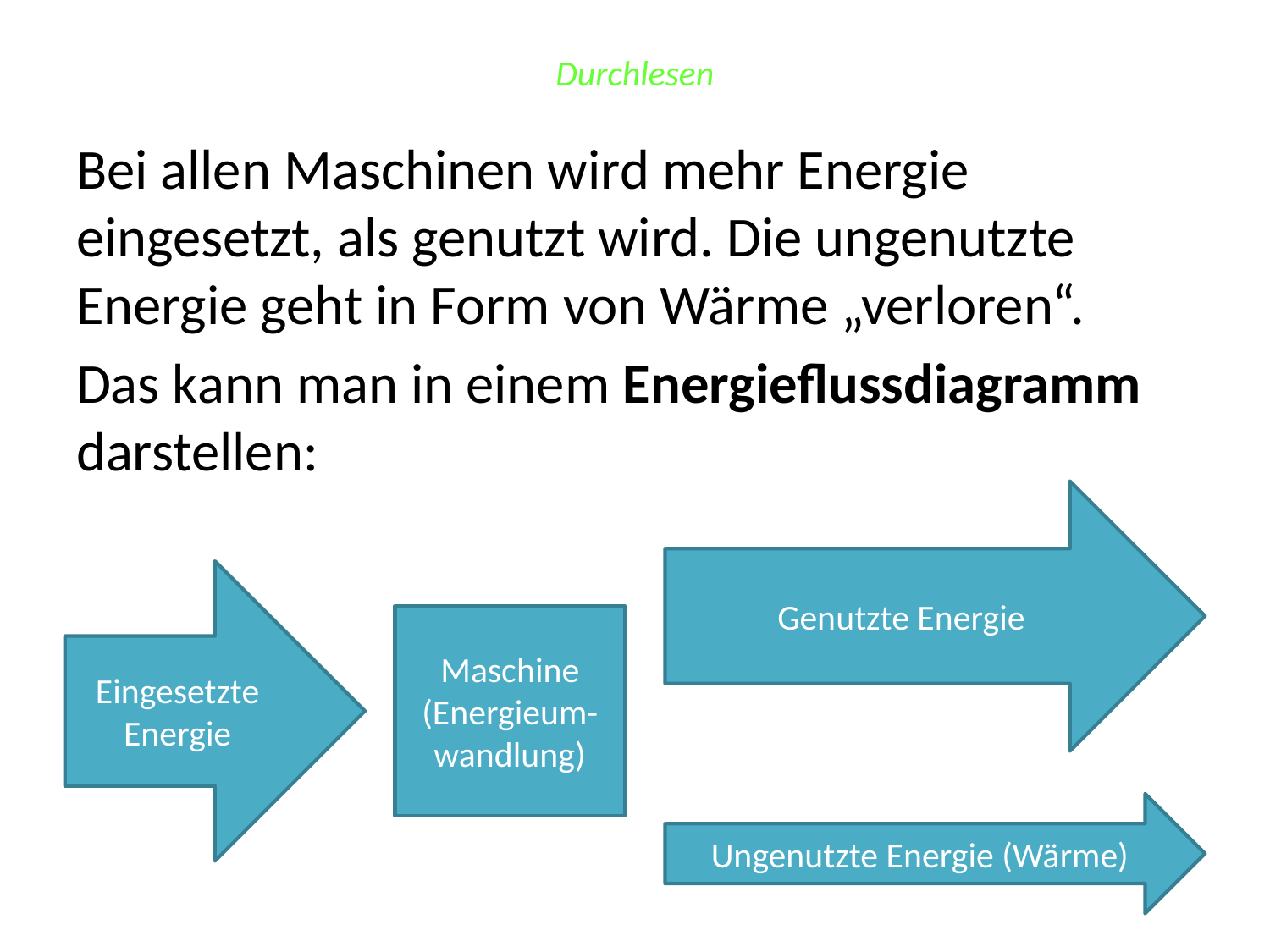

# Durchlesen
Bei allen Maschinen wird mehr Energie eingesetzt, als genutzt wird. Die ungenutzte Energie geht in Form von Wärme „verloren“.
Das kann man in einem Energieflussdiagramm darstellen:

Genutzte Energie
Eingesetzte Energie
Maschine (Energieum-wandlung)
Ungenutzte Energie (Wärme)